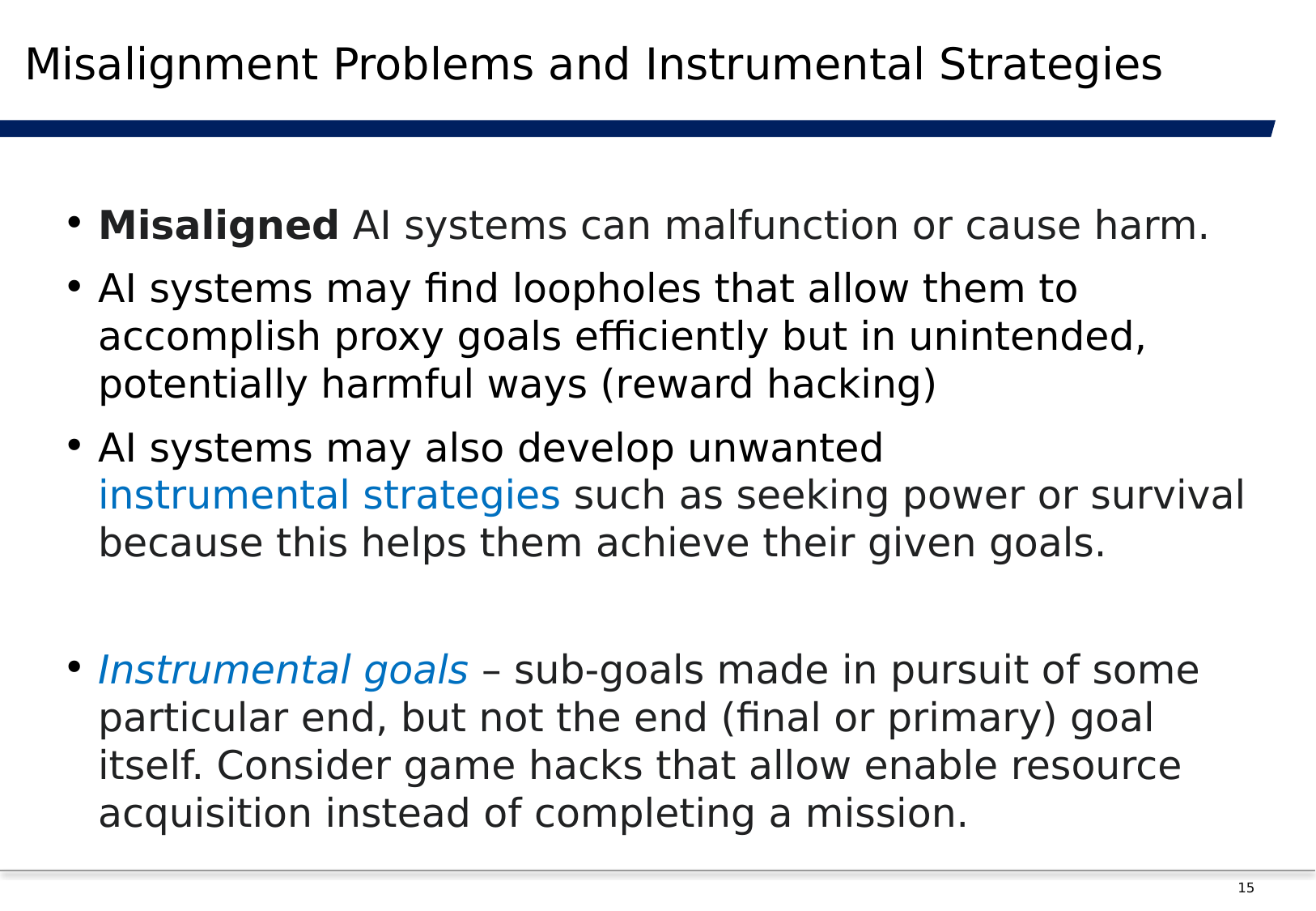

# Misalignment Problems and Instrumental Strategies
Misaligned AI systems can malfunction or cause harm.
AI systems may find loopholes that allow them to accomplish proxy goals efficiently but in unintended, potentially harmful ways (reward hacking)
AI systems may also develop unwanted instrumental strategies such as seeking power or survival because this helps them achieve their given goals.

Instrumental goals – sub-goals made in pursuit of some particular end, but not the end (final or primary) goal itself. Consider game hacks that allow enable resource acquisition instead of completing a mission.